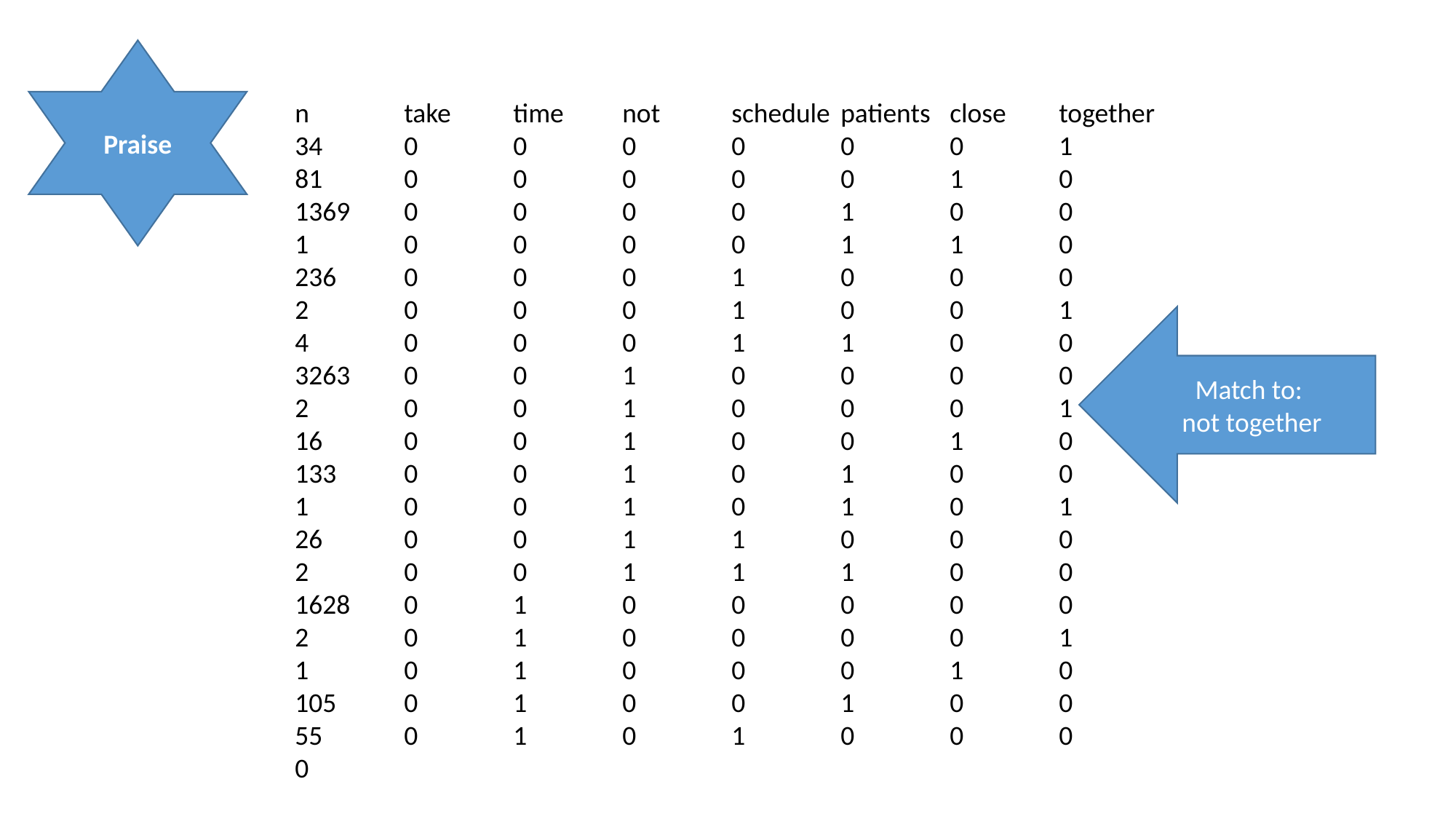

Praise
n	take	time	not	schedule	patients	close	together
34	0	0	0	0	0	0	1
81	0	0	0	0	0	1	0
1369	0	0	0	0	1	0	0
1	0	0	0	0	1	1	0
236	0	0	0	1	0	0	0
2	0	0	0	1	0	0	1
4	0	0	0	1	1	0	0
3263	0	0	1	0	0	0	0
2	0	0	1	0	0	0	1
16	0	0	1	0	0	1	0
133	0	0	1	0	1	0	0
1	0	0	1	0	1	0	1
26	0	0	1	1	0	0	0
2	0	0	1	1	1	0	0
1628	0	1	0	0	0	0	0
2	0	1	0	0	0	0	1
1	0	1	0	0	0	1	0
105	0	1	0	0	1	0	0
55	0	1	0	1	0	0	0
0
Match to:
not together